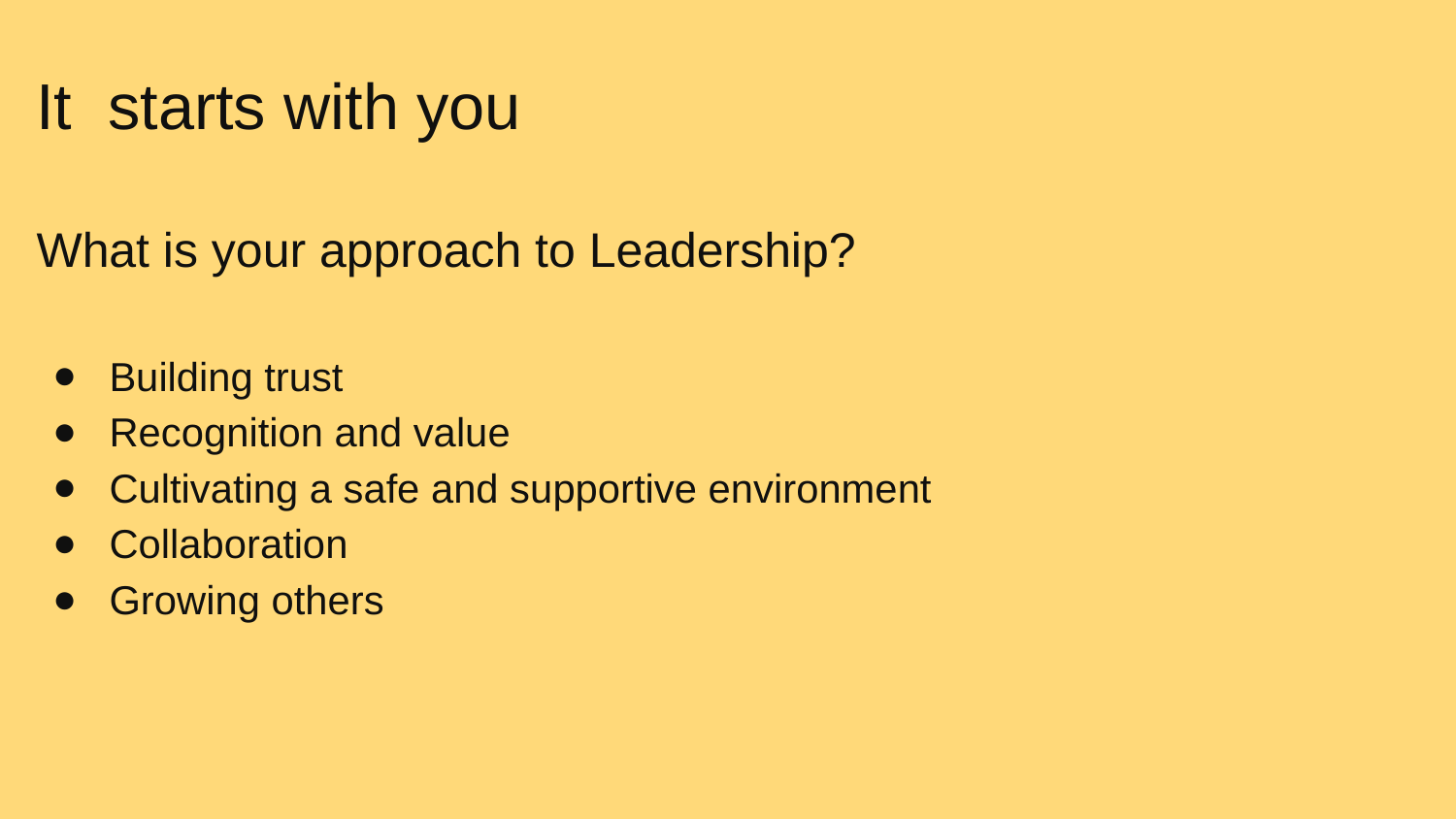

# Welcome to the workshop
It  starts with you

What is your approach to Leadership?

Building trust
Recognition and value
Cultivating a safe and supportive environment
Collaboration
Growing others